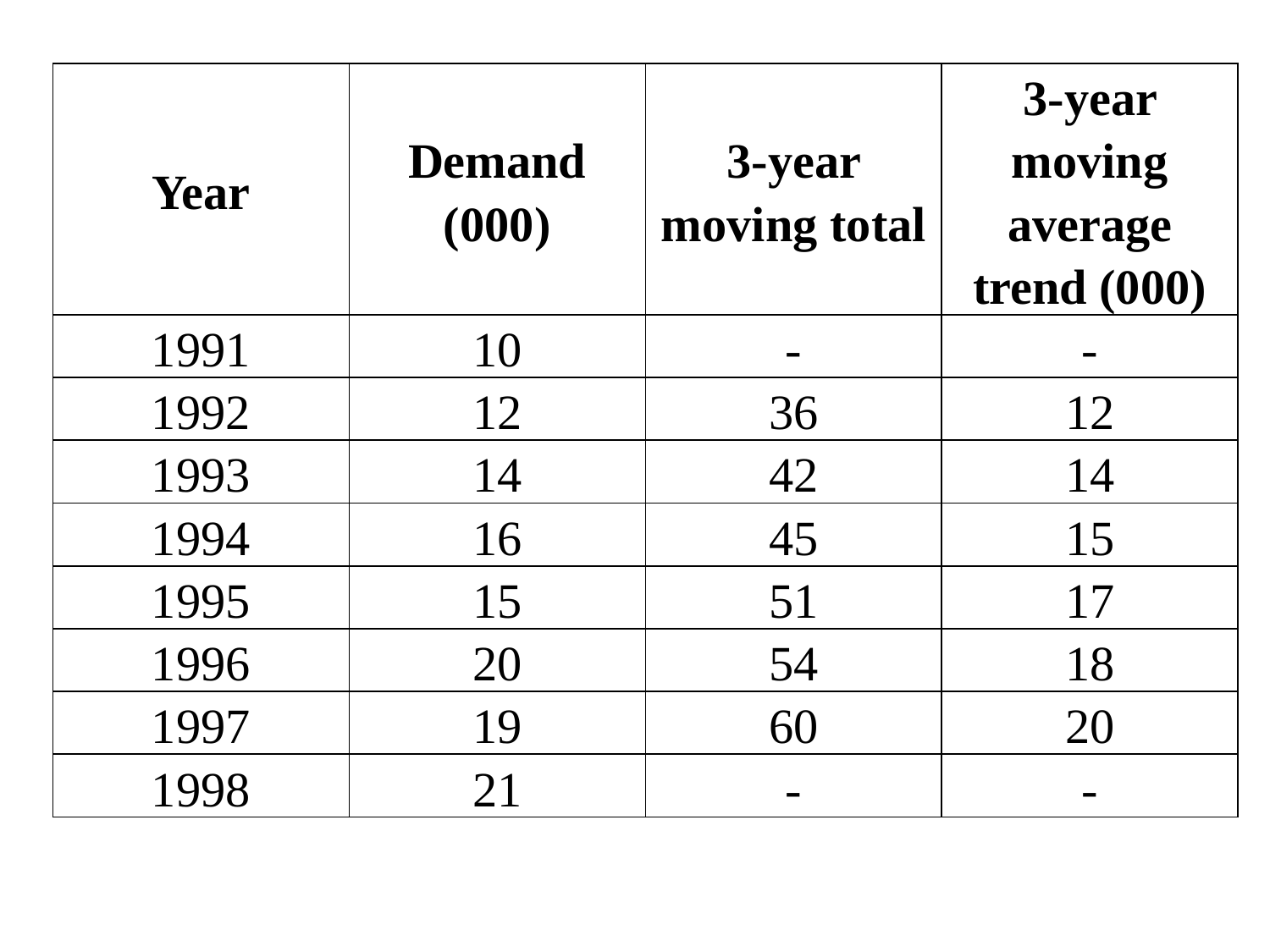

| Year | Demand (000) | 3-year moving total | 3-year moving average trend (000) |
| --- | --- | --- | --- |
| 1991 | 10 | - | - |
| 1992 | 12 | 36 | 12 |
| 1993 | 14 | 42 | 14 |
| 1994 | 16 | 45 | 15 |
| 1995 | 15 | 51 | 17 |
| 1996 | 20 | 54 | 18 |
| 1997 | 19 | 60 | 20 |
| 1998 | 21 | - | - |